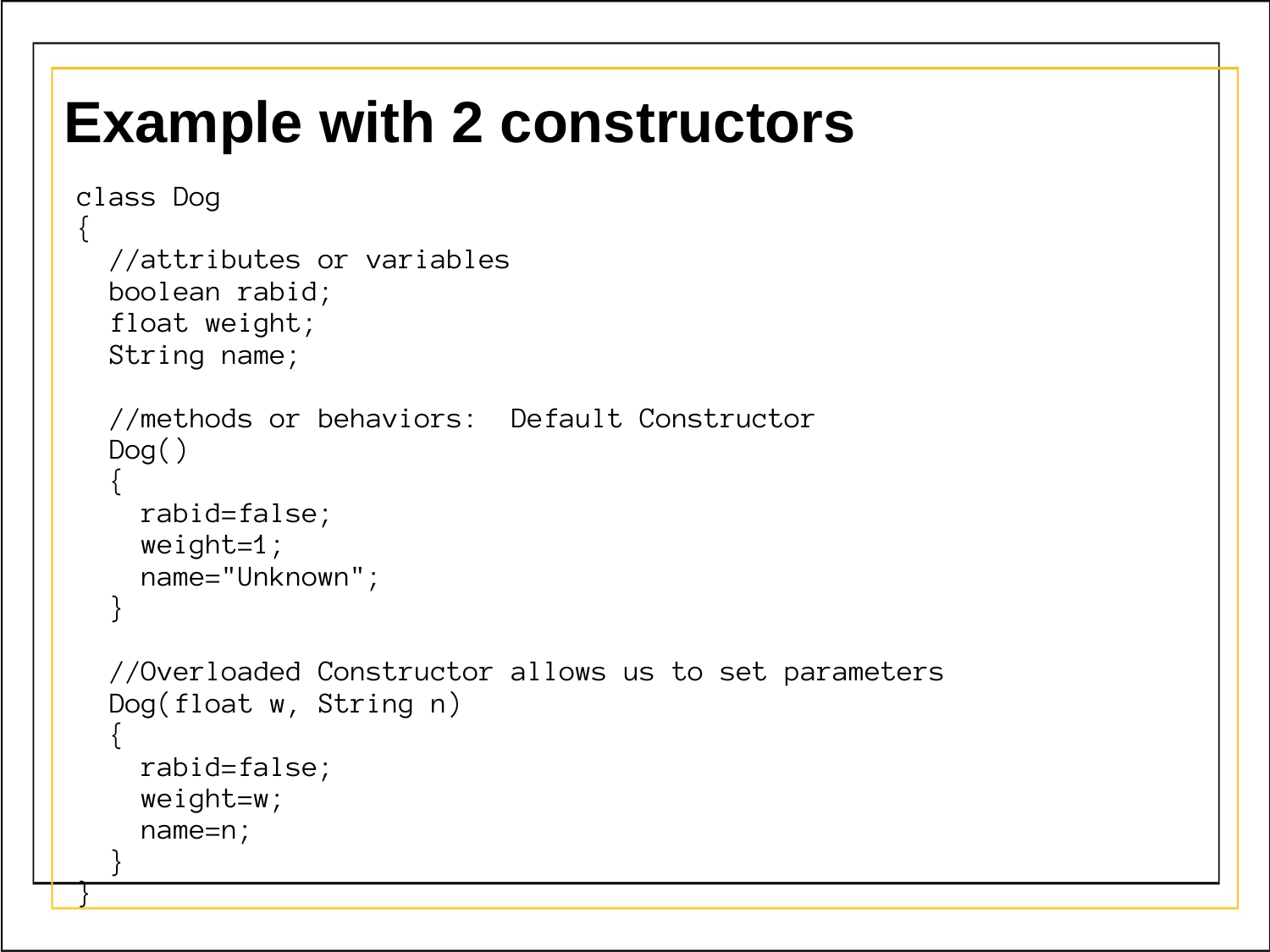

# Example with 2 constructors
class Dog
{
  //attributes or variables
  boolean rabid;
  float weight;
  String name;

  //methods or behaviors:  Default Constructor
  Dog()
  {
    rabid=false;
    weight=1;
    name="Unknown";
  }

  //Overloaded Constructor allows us to set parameters
  Dog(float w, String n)
  {
    rabid=false;
    weight=w;
    name=n;
  }
}
Ps